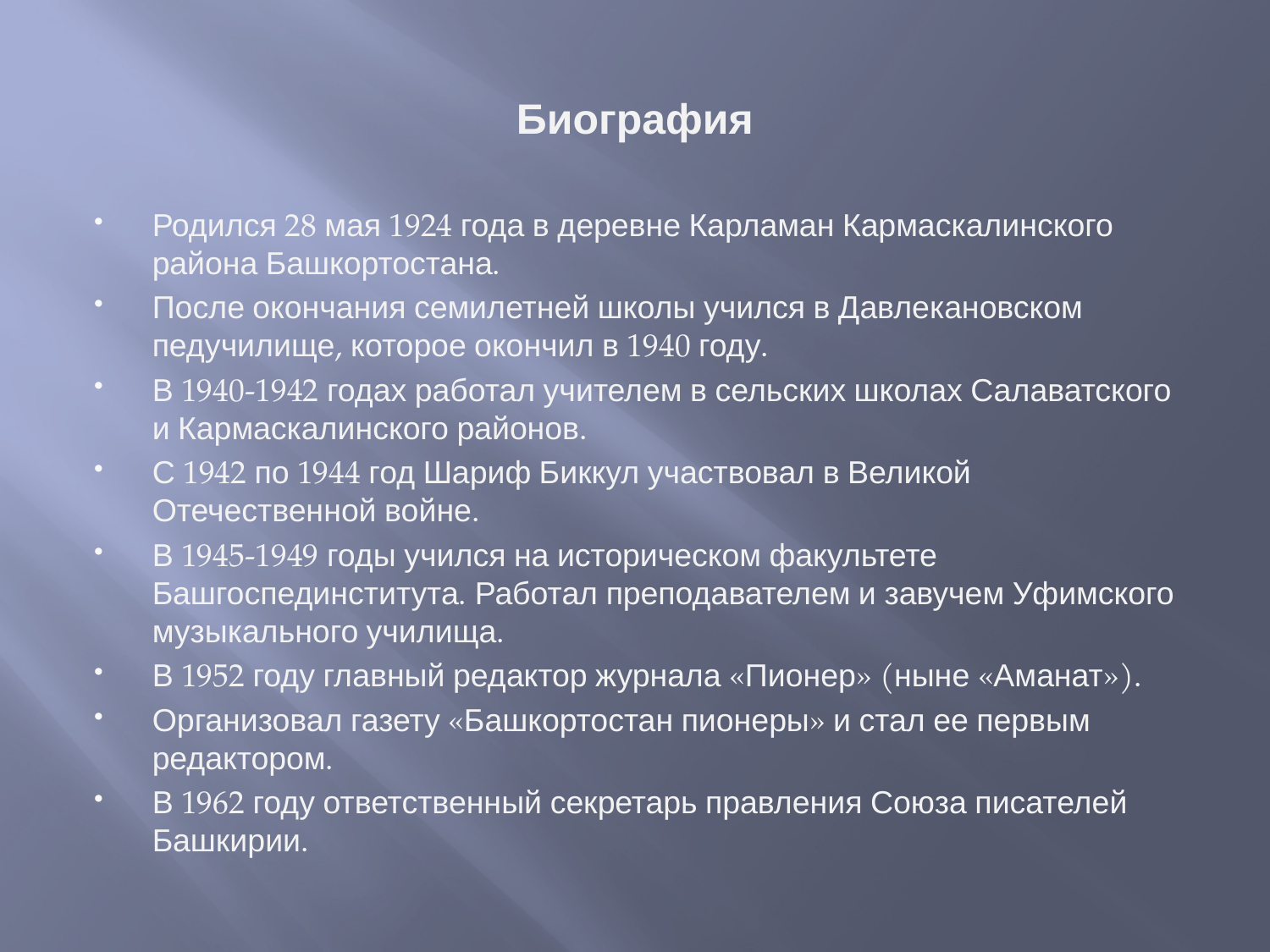

# Биография
Родился 28 мая 1924 года в деревне Карламан Кармаскалинского района Башкортостана.
После окончания семилетней школы учился в Давлекановском педучилище, которое окончил в 1940 году.
В 1940-1942 годах работал учителем в сельских школах Салаватского и Кармаскалинского районов.
С 1942 по 1944 год Шариф Биккул участвовал в Великой Отечественной войне.
В 1945-1949 годы учился на историческом факультете Башгоспединститута. Работал преподавателем и завучем Уфимского музыкального училища.
В 1952 году главный редактор журнала «Пионер» (ныне «Аманат»).
Организовал газету «Башкортостан пионеры» и стал ее первым редактором.
В 1962 году ответственный секретарь правления Союза писателей Башкирии.